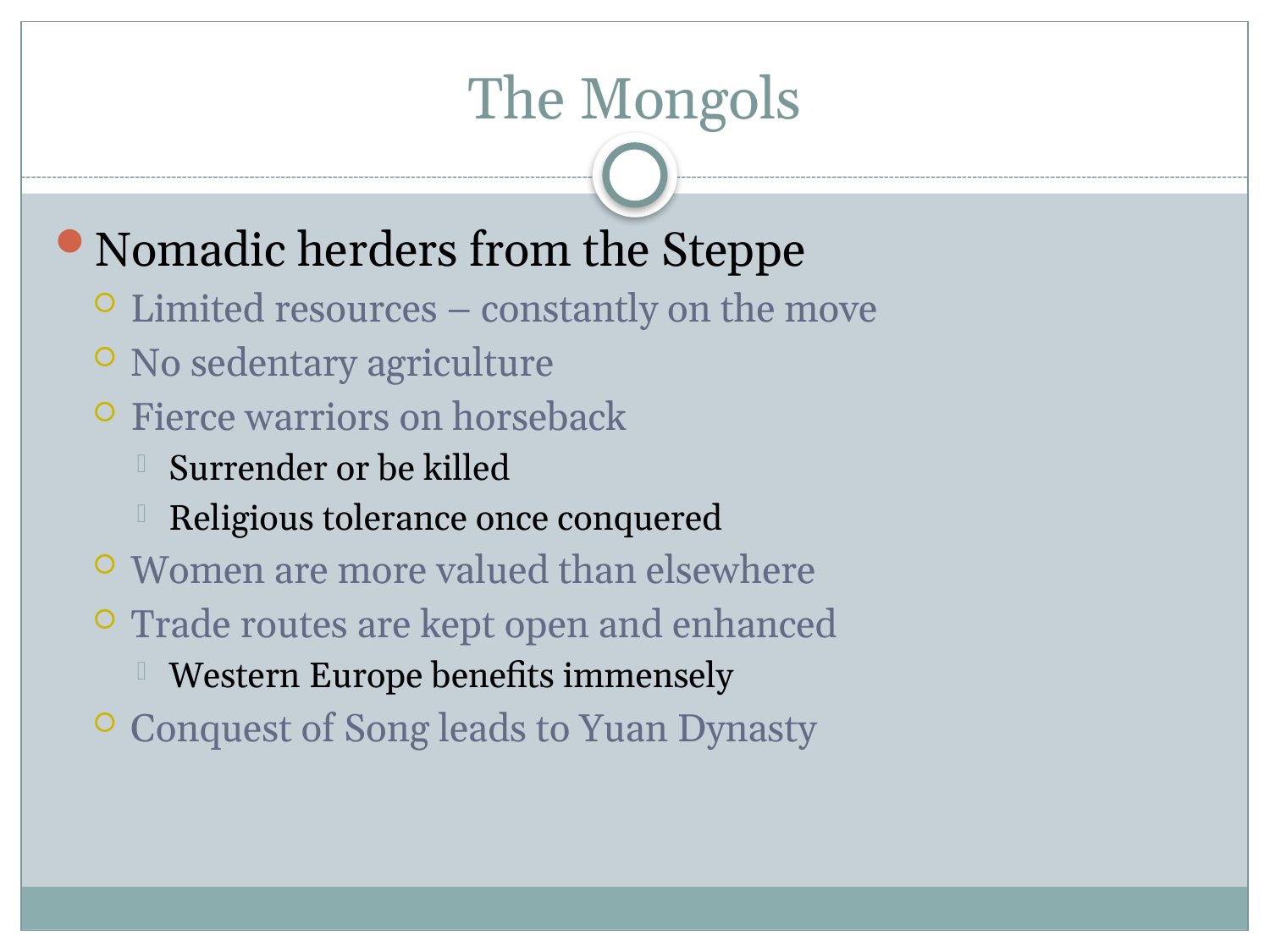

# The Mongols
Nomadic herders from the Steppe
Limited resources – constantly on the move
No sedentary agriculture
Fierce warriors on horseback
Surrender or be killed
Religious tolerance once conquered
Women are more valued than elsewhere
Trade routes are kept open and enhanced
Western Europe benefits immensely
Conquest of Song leads to Yuan Dynasty